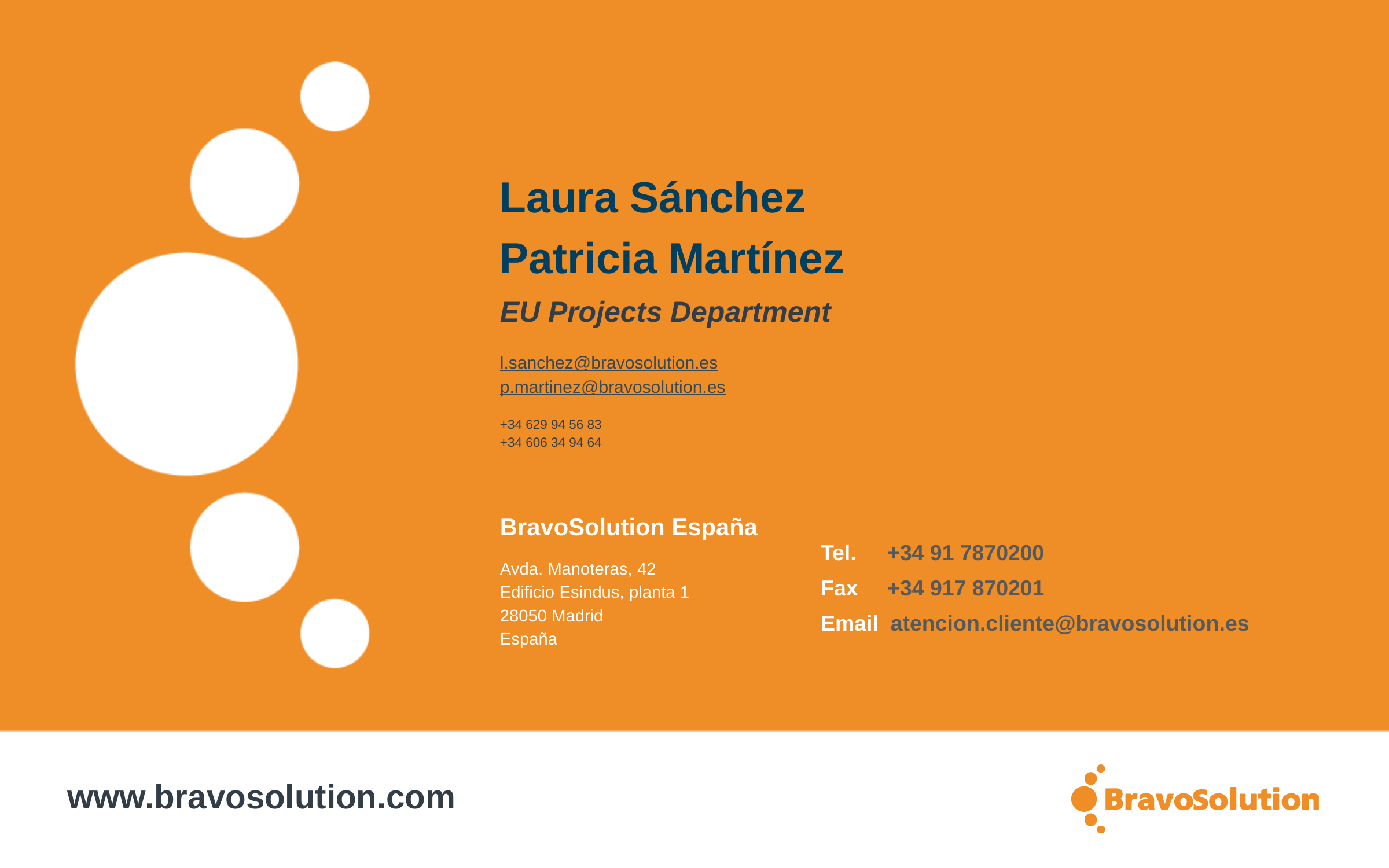

Laura Sánchez
Patricia Martínez

EU Projects Department
l.sanchez@bravosolution.es
p.martinez@bravosolution.es

+34 629 94 56 83
+34 606 34 94 64